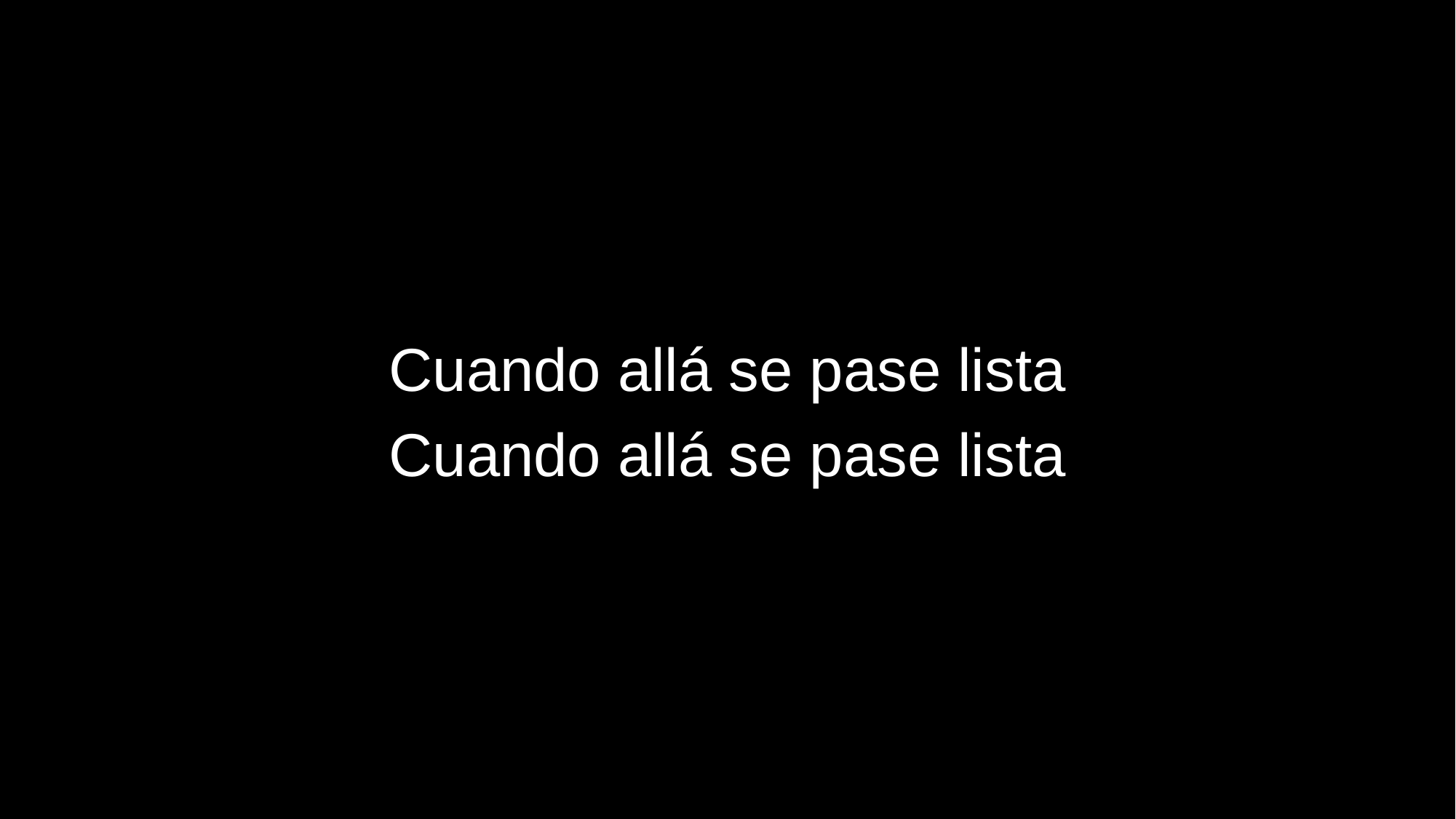

Cuando allá se pase lista
Cuando allá se pase lista